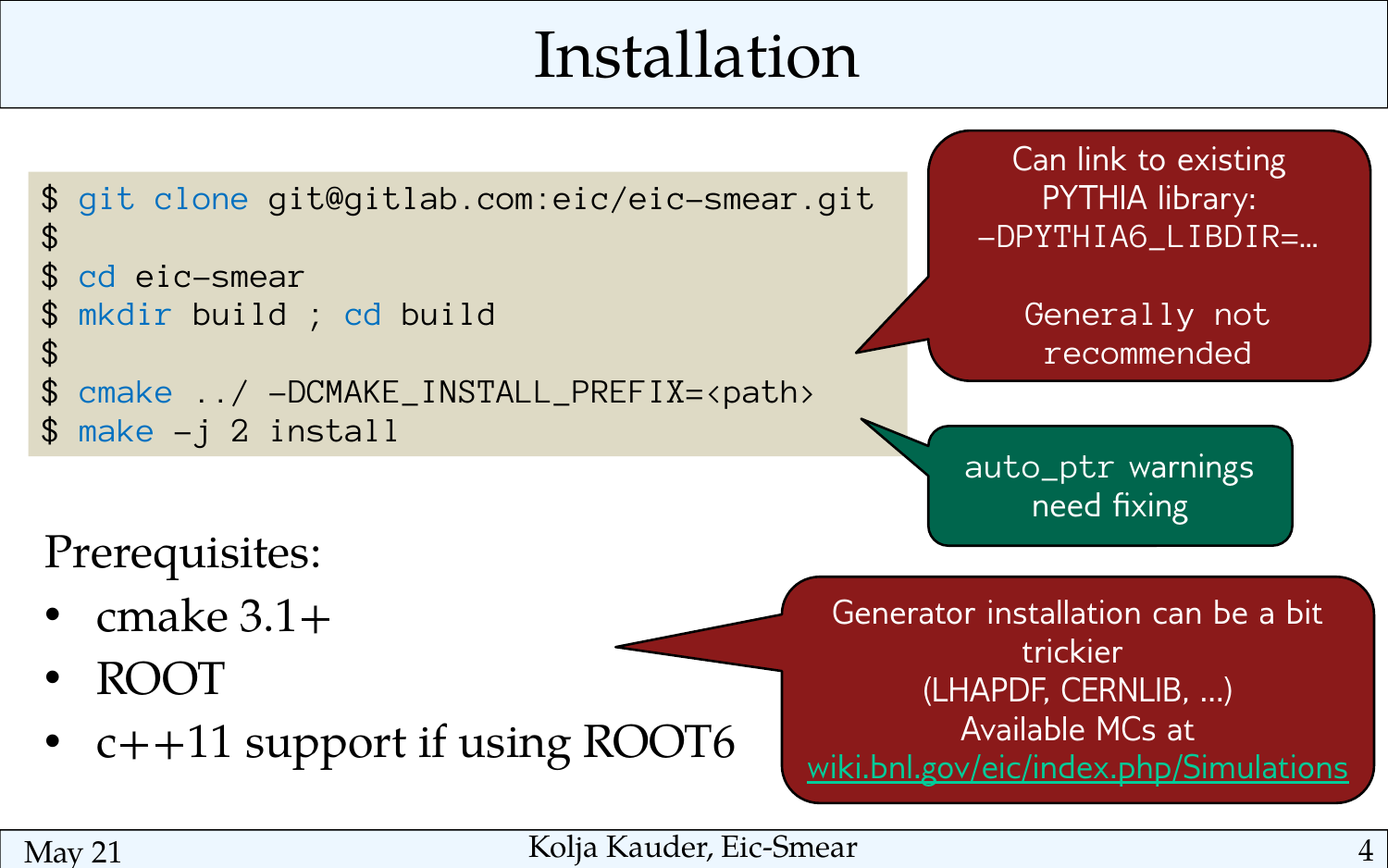

Installation
Can link to existing PYTHIA library:
-DPYTHIA6_LIBDIR=…

Generally not recommended
$ git clone git@gitlab.com:eic/eic-smear.git
$
$ cd eic-smear
$ mkdir build ; cd build
$
$ cmake ../ -DCMAKE_INSTALL_PREFIX=<path>
$ make -j 2 install
auto_ptr warnings need fixing
Prerequisites:
cmake 3.1+
ROOT
c++11 support if using ROOT6
Generator installation can be a bit trickier
(LHAPDF, CERNLIB, …)
Available MCs at
wiki.bnl.gov/eic/index.php/Simulations
May 21
Kolja Kauder, Eic-Smear
4